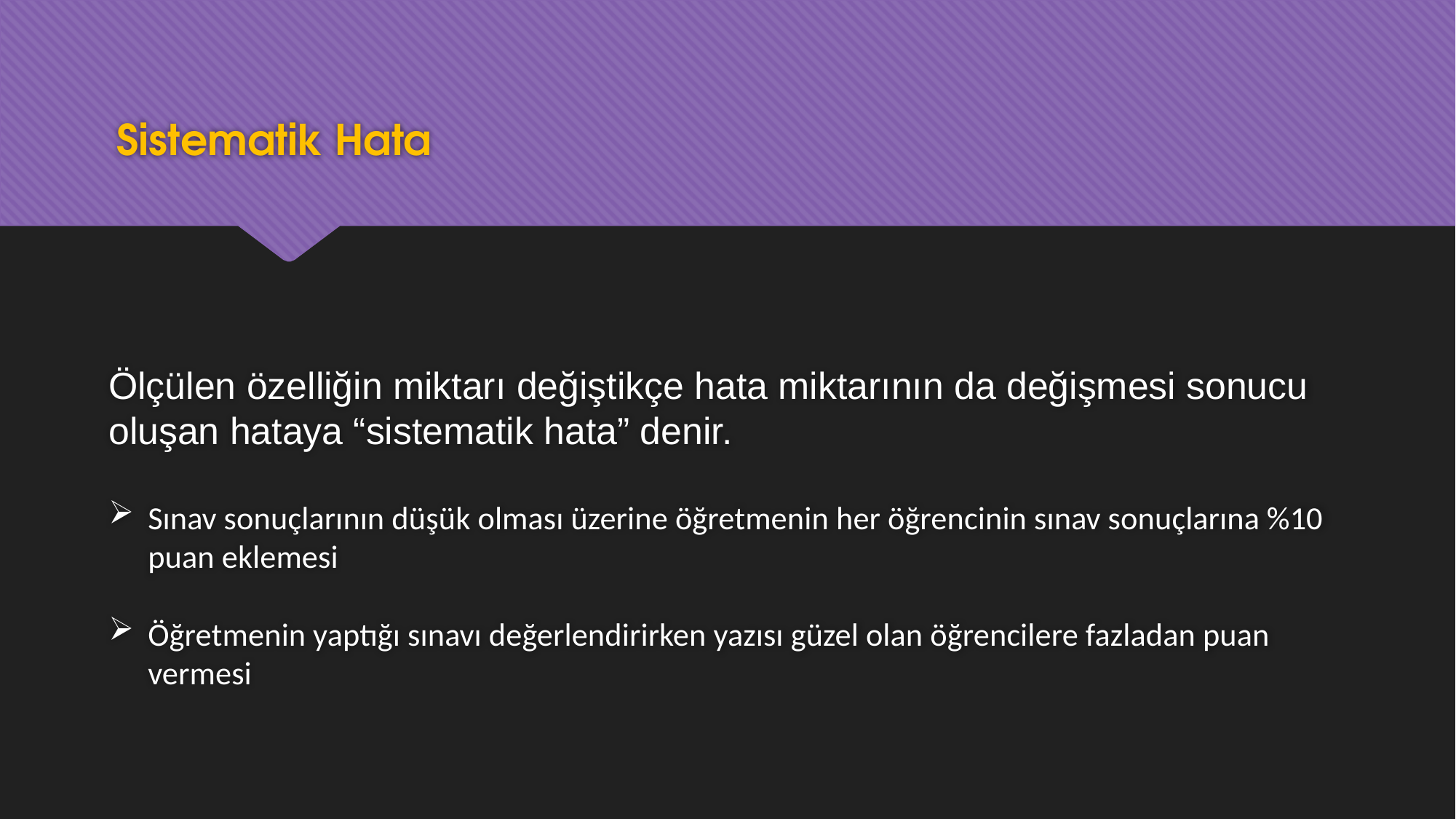

# Sistematik Hata

Ölçülen özelliğin miktarı değiştikçe hata miktarının da değişmesi sonucu oluşan hataya “sistematik hata” denir.

Sınav sonuçlarının düşük olması üzerine öğretmenin her öğrencinin sınav sonuçlarına %10 puan eklemesi

Öğretmenin yaptığı sınavı değerlendirirken yazısı güzel olan öğrencilere fazladan puan vermesi